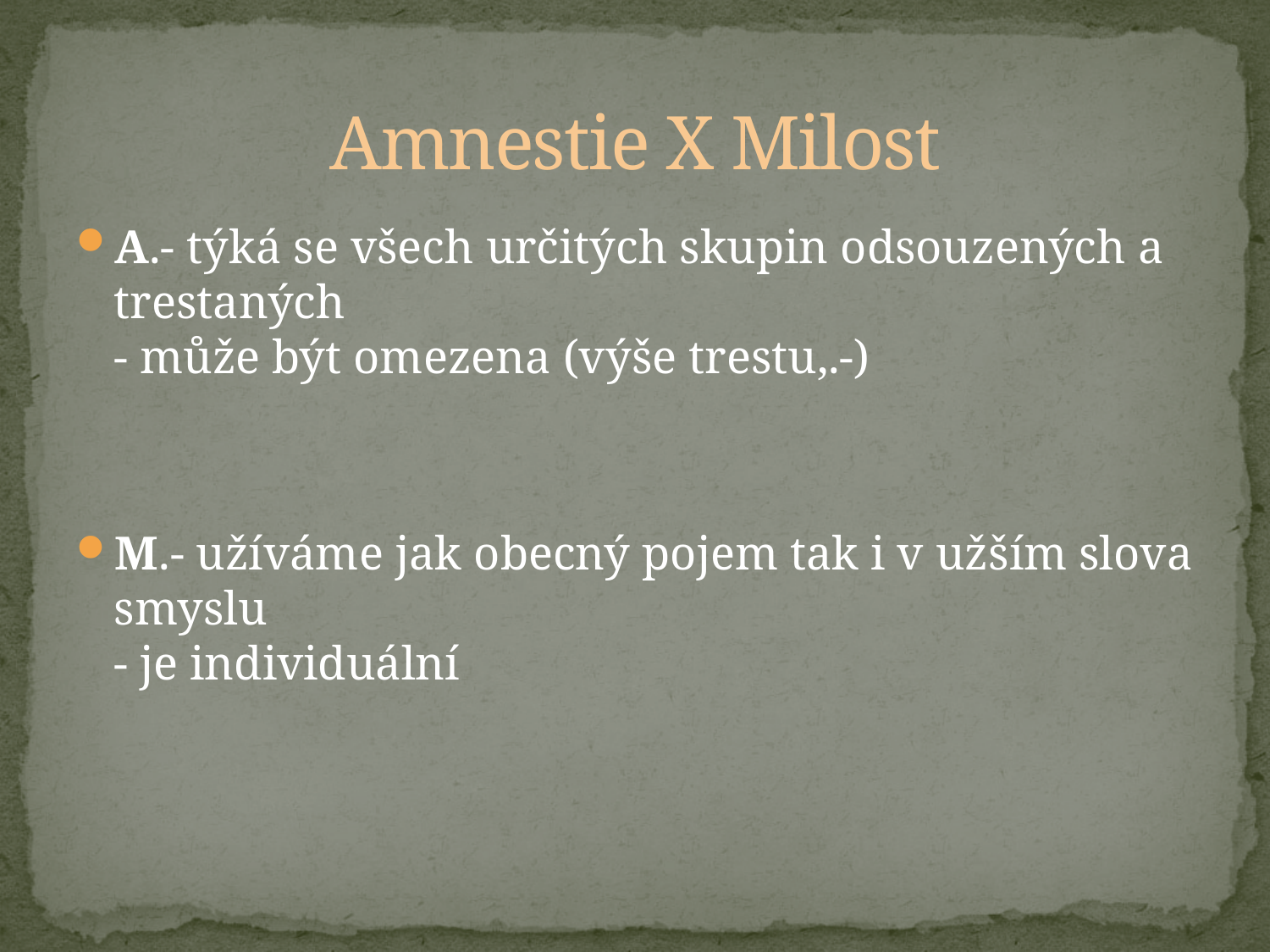

# Amnestie X Milost
A.- týká se všech určitých skupin odsouzených a trestaných
- může být omezena (výše trestu,.-)

M.- užíváme jak obecný pojem tak i v užším slova smyslu
- je individuální